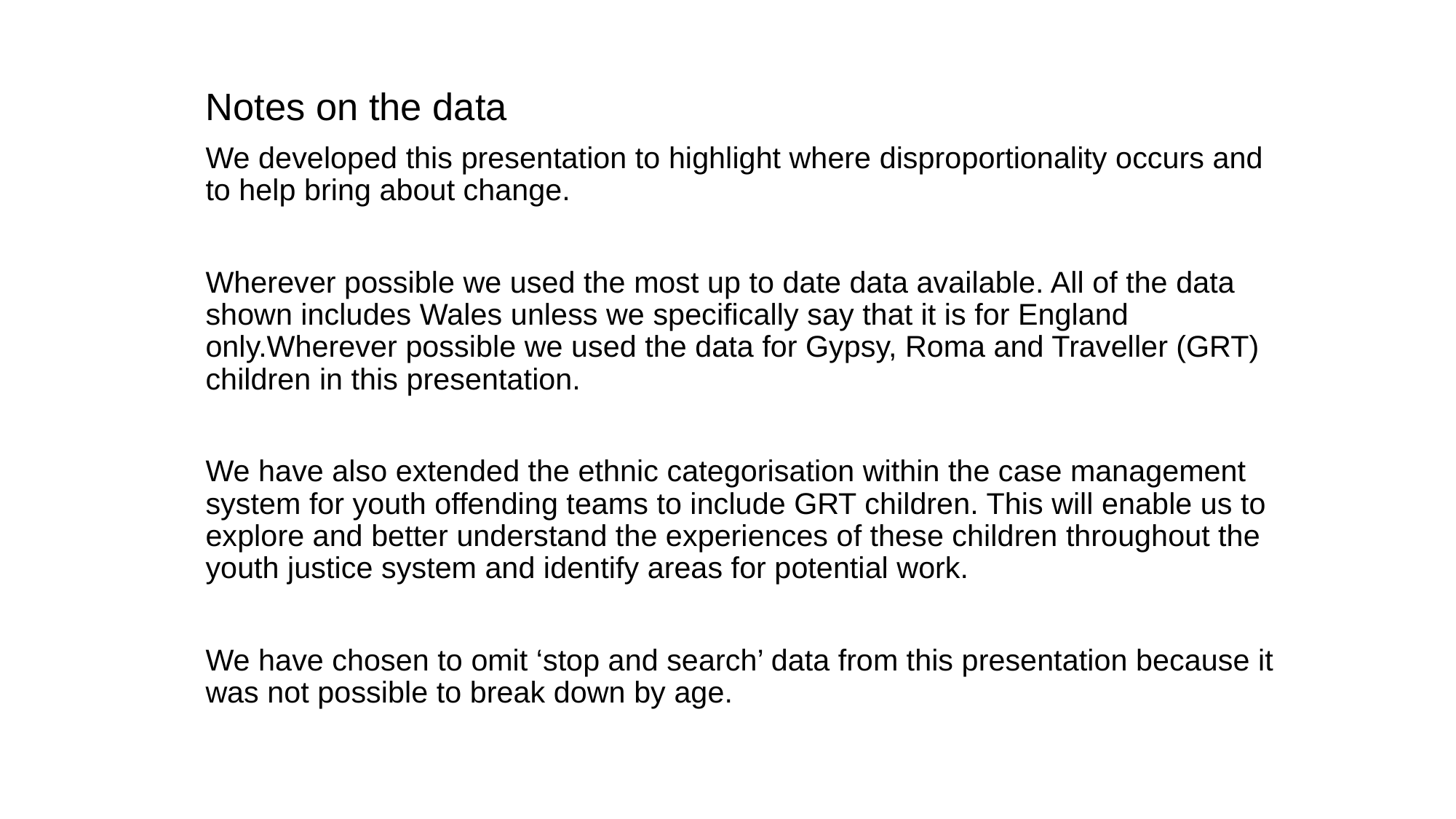

Notes on the data
We developed this presentation to highlight where disproportionality occurs and to help bring about change.

Wherever possible we used the most up to date data available. All of the data shown includes Wales unless we specifically say that it is for England only.Wherever possible we used the data for Gypsy, Roma and Traveller (GRT) children in this presentation.

We have also extended the ethnic categorisation within the case management system for youth offending teams to include GRT children. This will enable us to explore and better understand the experiences of these children throughout the youth justice system and identify areas for potential work.

We have chosen to omit ‘stop and search’ data from this presentation because it was not possible to break down by age.